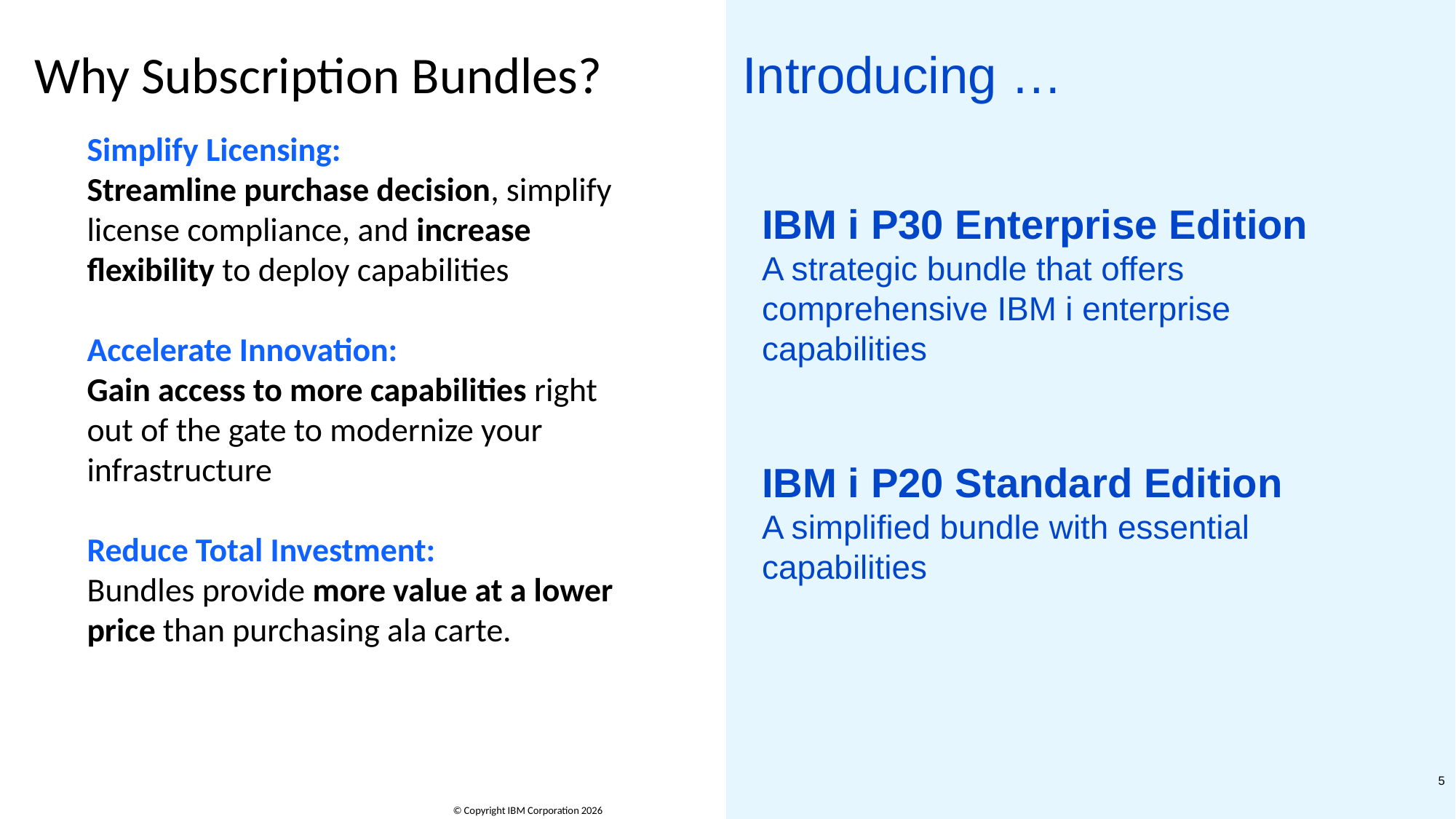

# Introducing …
Why Subscription Bundles?

Simplify Licensing:
Streamline purchase decision, simplify license compliance, and increase flexibility to deploy capabilities

Accelerate Innovation:
Gain access to more capabilities right out of the gate to modernize your infrastructure

Reduce Total Investment:
Bundles provide more value at a lower price than purchasing ala carte.

IBM i P30 Enterprise Edition
A strategic bundle that offers comprehensive IBM i enterprise capabilities

IBM i P20 Standard Edition
A simplified bundle with essential capabilities

5